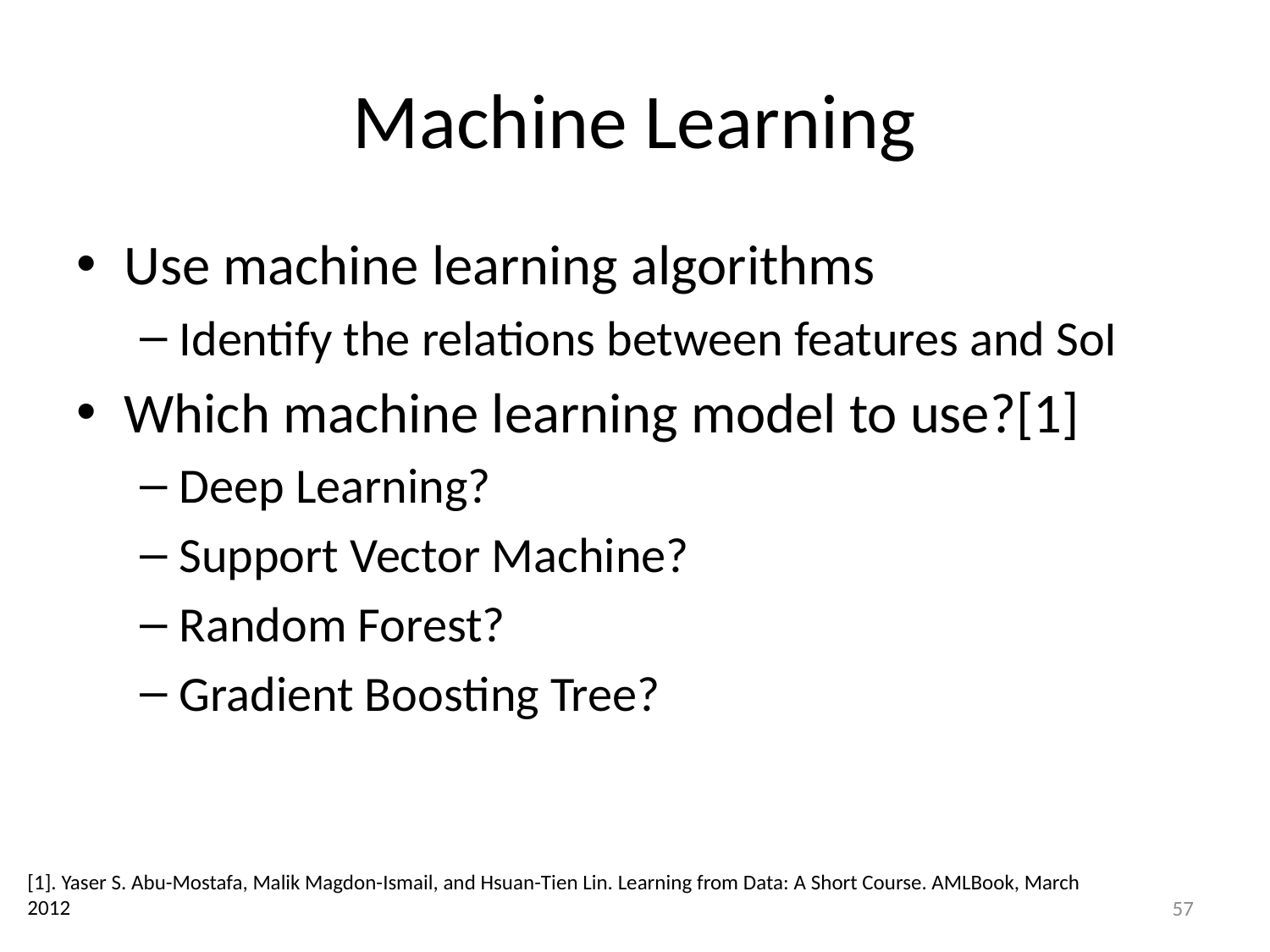

# Machine Learning
Use machine learning algorithms
Identify the relations between features and SoI
Which machine learning model to use?[1]
Deep Learning?
Support Vector Machine?
Random Forest?
Gradient Boosting Tree?

[1]. Yaser S. Abu-Mostafa, Malik Magdon-Ismail, and Hsuan-Tien Lin. Learning from Data: A Short Course. AMLBook, March 2012
57